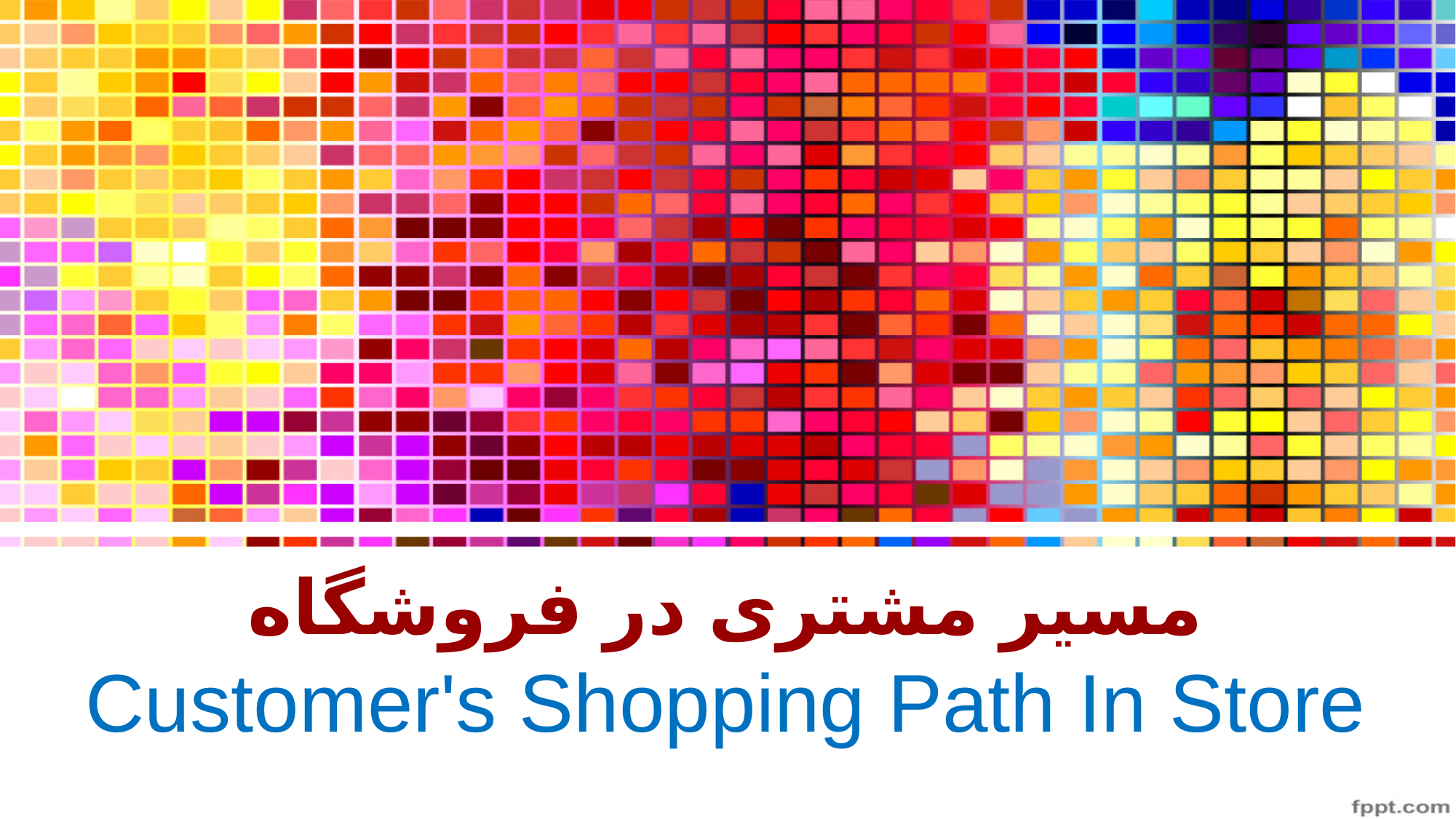

# مسیر مشتری در فروشگاه Customer's Shopping Path In Store